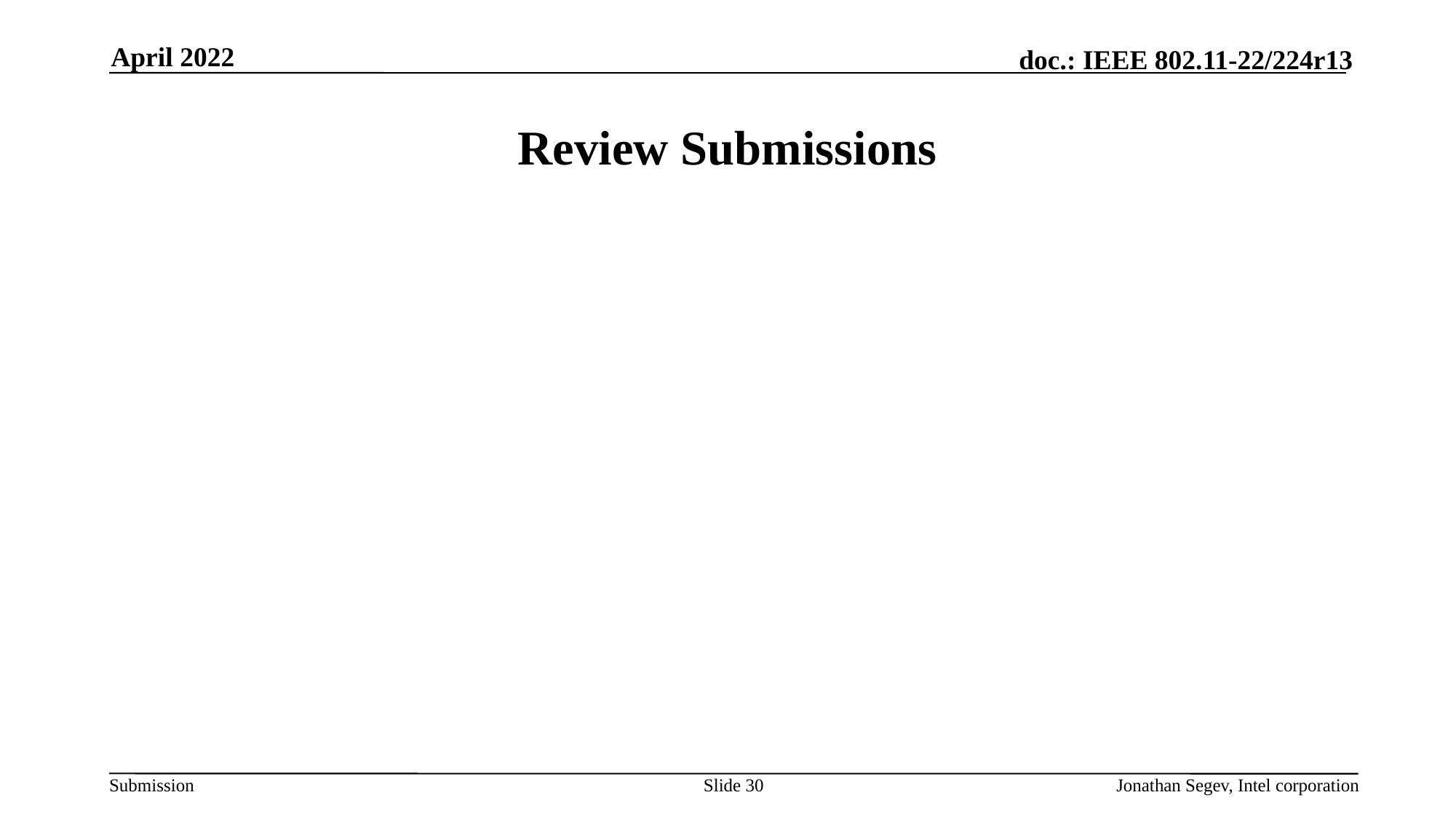

April 2022
# Review Submissions

Slide 30
Jonathan Segev, Intel corporation